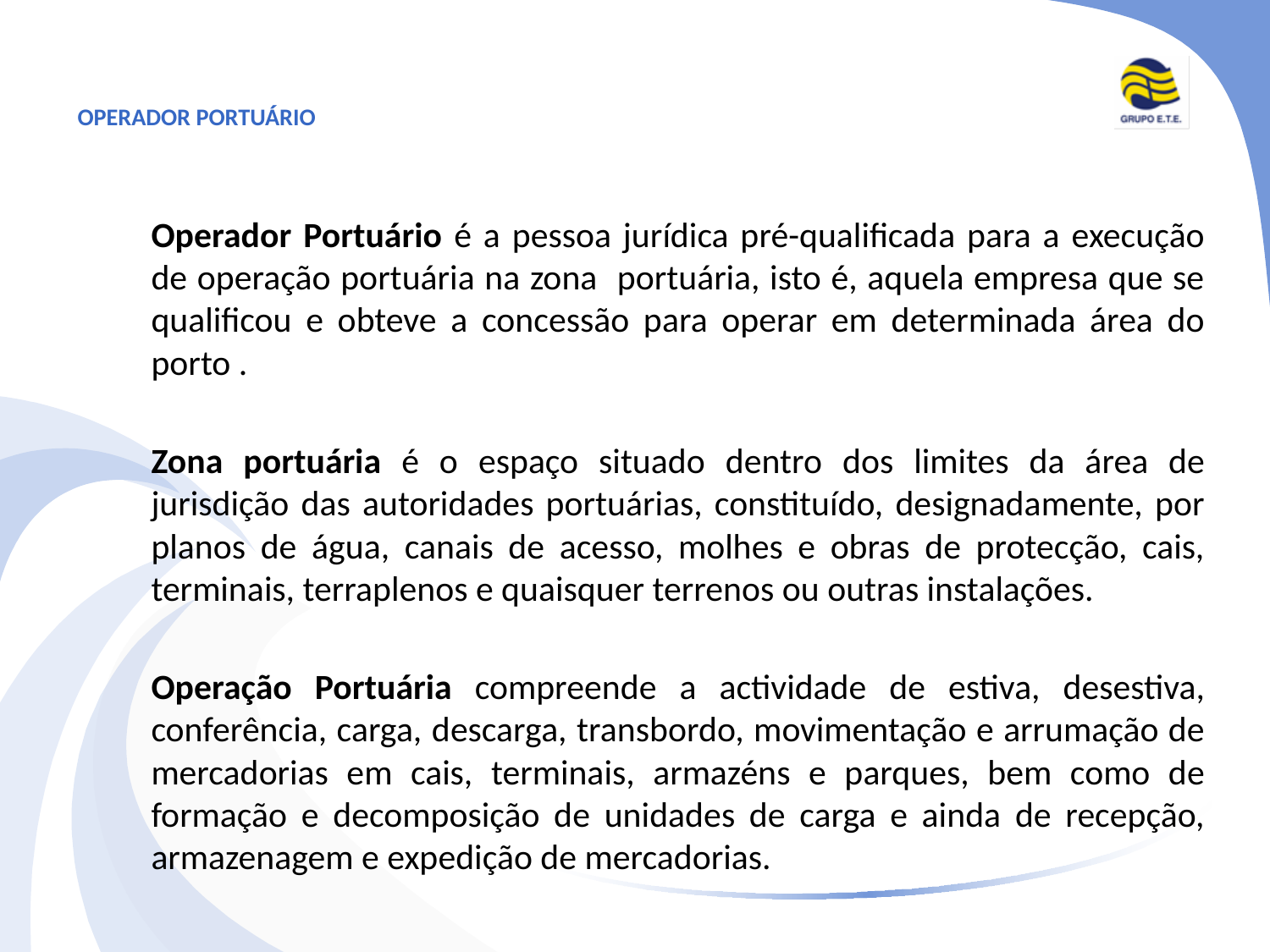

# OPERADOR PORTUÁRIO
	Operador Portuário é a pessoa jurídica pré-qualificada para a execução de operação portuária na zona  portuária, isto é, aquela empresa que se qualificou e obteve a concessão para operar em determinada área do porto .

	Zona portuária é o espaço situado dentro dos limites da área de jurisdição das autoridades portuárias, constituído, designadamente, por planos de água, canais de acesso, molhes e obras de protecção, cais, terminais, terraplenos e quaisquer terrenos ou outras instalações.

	Operação Portuária compreende a actividade de estiva, desestiva, conferência, carga, descarga, transbordo, movimentação e arrumação de mercadorias em cais, terminais, armazéns e parques, bem como de formação e decomposição de unidades de carga e ainda de recepção, armazenagem e expedição de mercadorias.